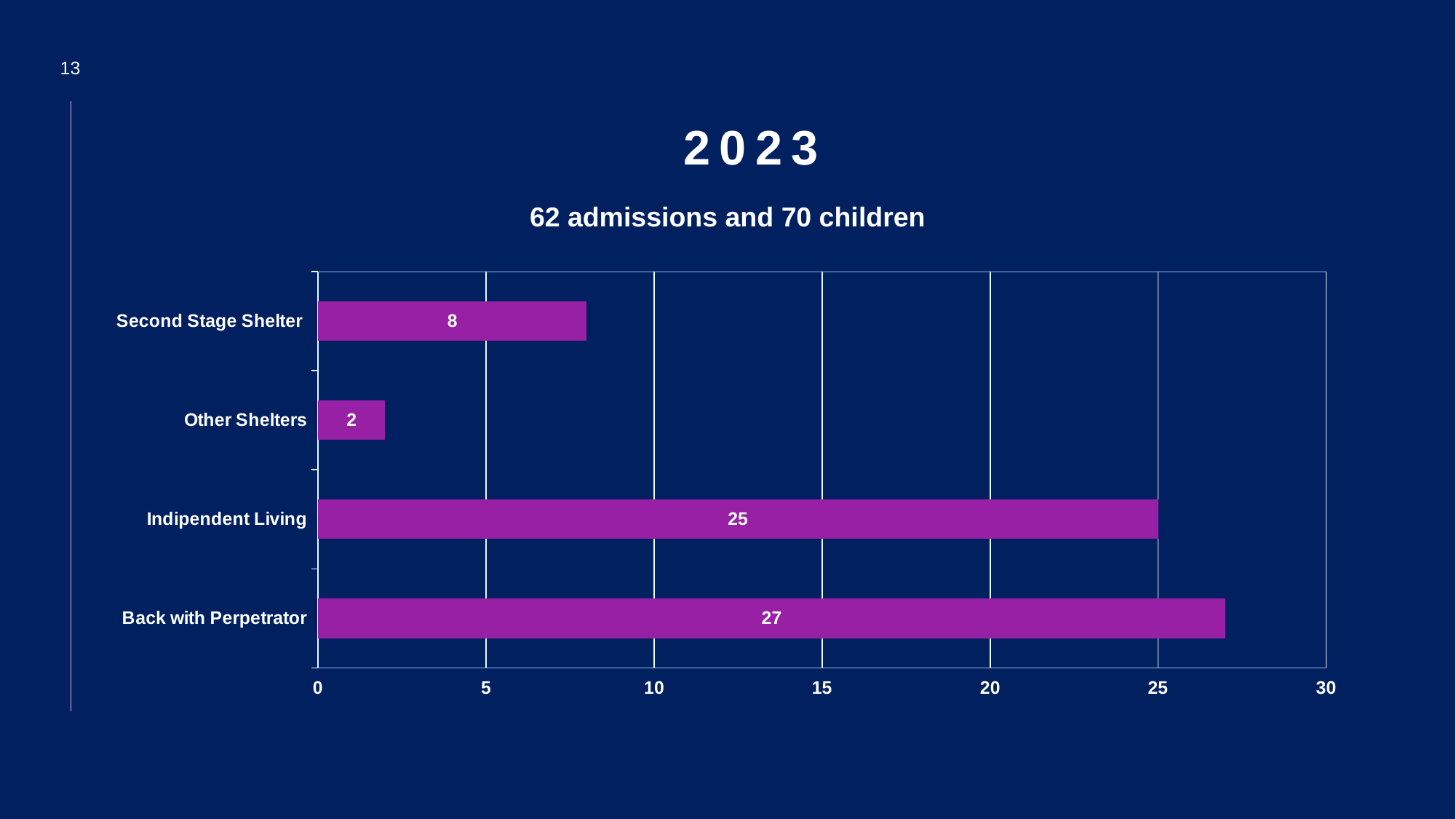

13
# 2023
62 admissions and 70 children

### Chart

| Category |      |       |             |
|---|---|---|---|
| Back with Perpetrator | 27.0 | None | None |
| Indipendent Living | 25.0 | None | None |
| Other Shelters | 2.0 | None | None |
| Second Stage Shelter  | 8.0 | None | None |